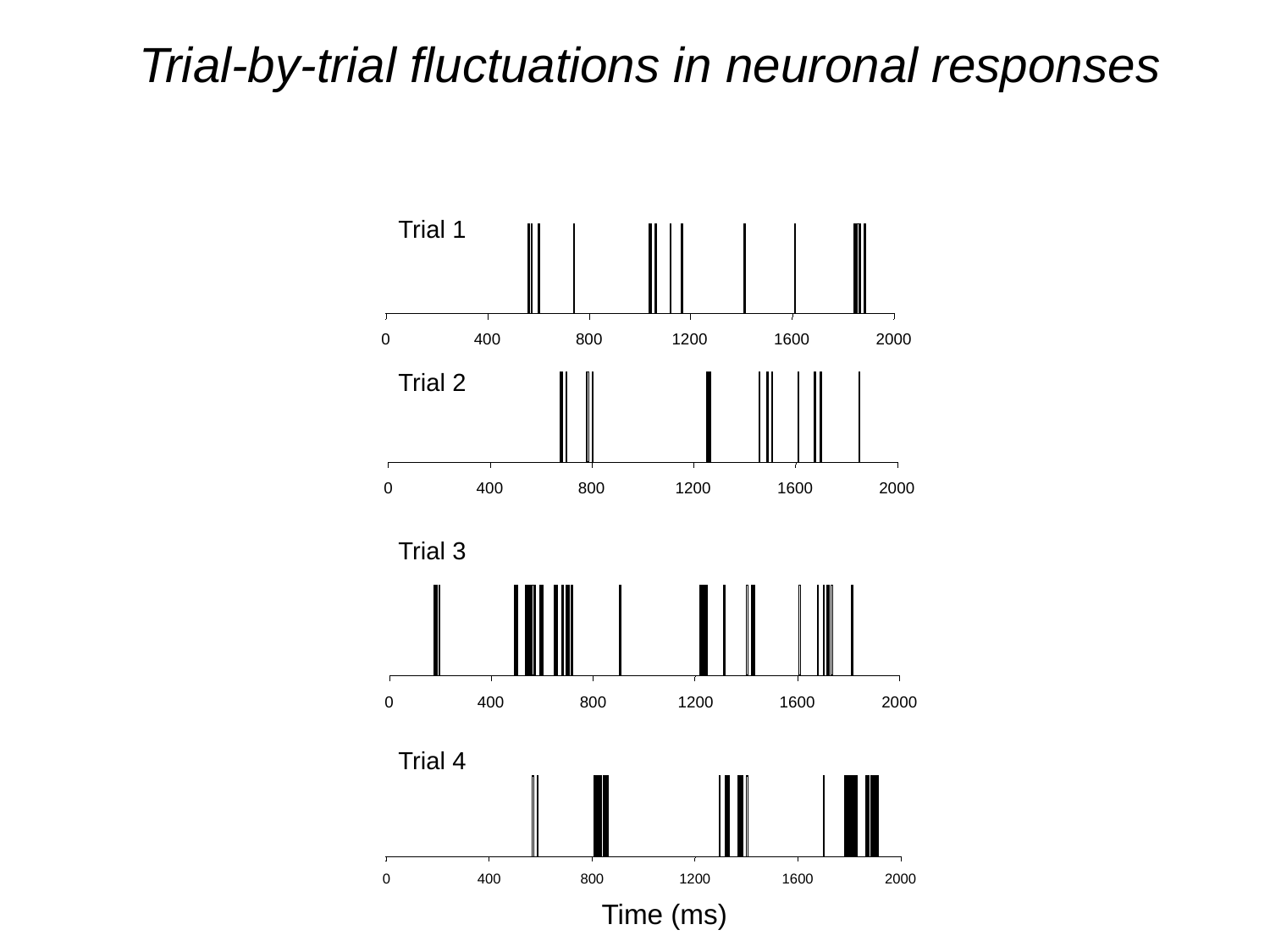

Trial-by-trial fluctuations in neuronal responses

Trial 1

0
400
800
1200
1600
2000
Trial 2

0
400
800
1200
1600
2000
Trial 3

0
400
800
1200
1600
2000
Trial 4

0
400
800
1200
1600
2000
Time (ms)